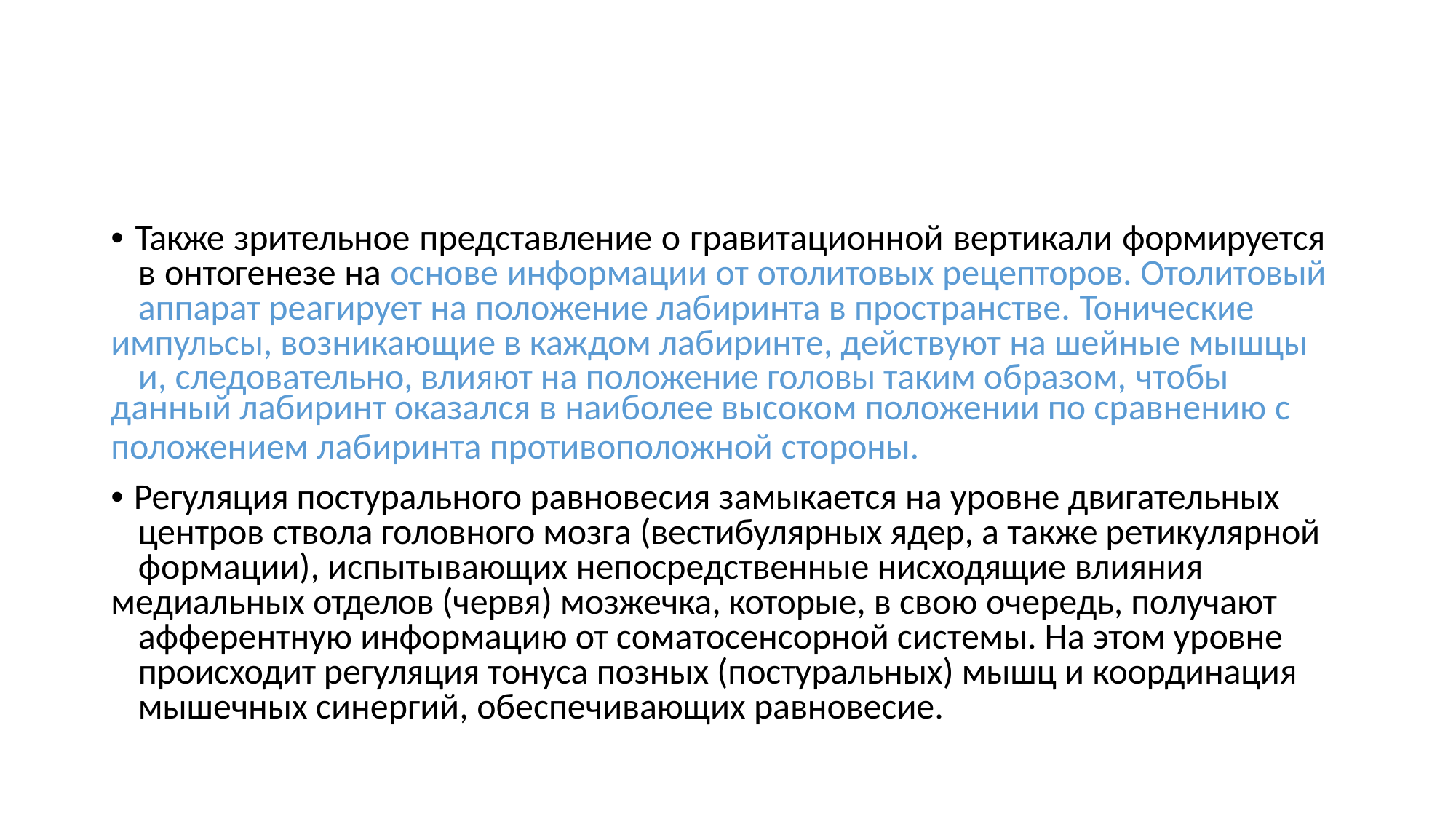

• Также зрительное представление о гравитационной вертикали формируется  в онтогенезе на основе информации от отолитовых рецепторов. Отолитовый  аппарат реагирует на положение лабиринта в пространстве. Тонические
импульсы, возникающие в каждом лабиринте, действуют на шейные мышцы  и, следовательно, влияют на положение головы таким образом, чтобы
данный лабиринт оказался в наиболее высоком положении по сравнению с
положением лабиринта противоположной стороны.
• Регуляция постурального равновесия замыкается на уровне двигательных  центров ствола головного мозга (вестибулярных ядер, а также ретикулярной  формации), испытывающих непосредственные нисходящие влияния
медиальных отделов (червя) мозжечка, которые, в свою очередь, получают  афферентную информацию от соматосенсорной системы. На этом уровне  происходит регуляция тонуса позных (постуральных) мышц и координация  мышечных синергий, обеспечивающих равновесие.